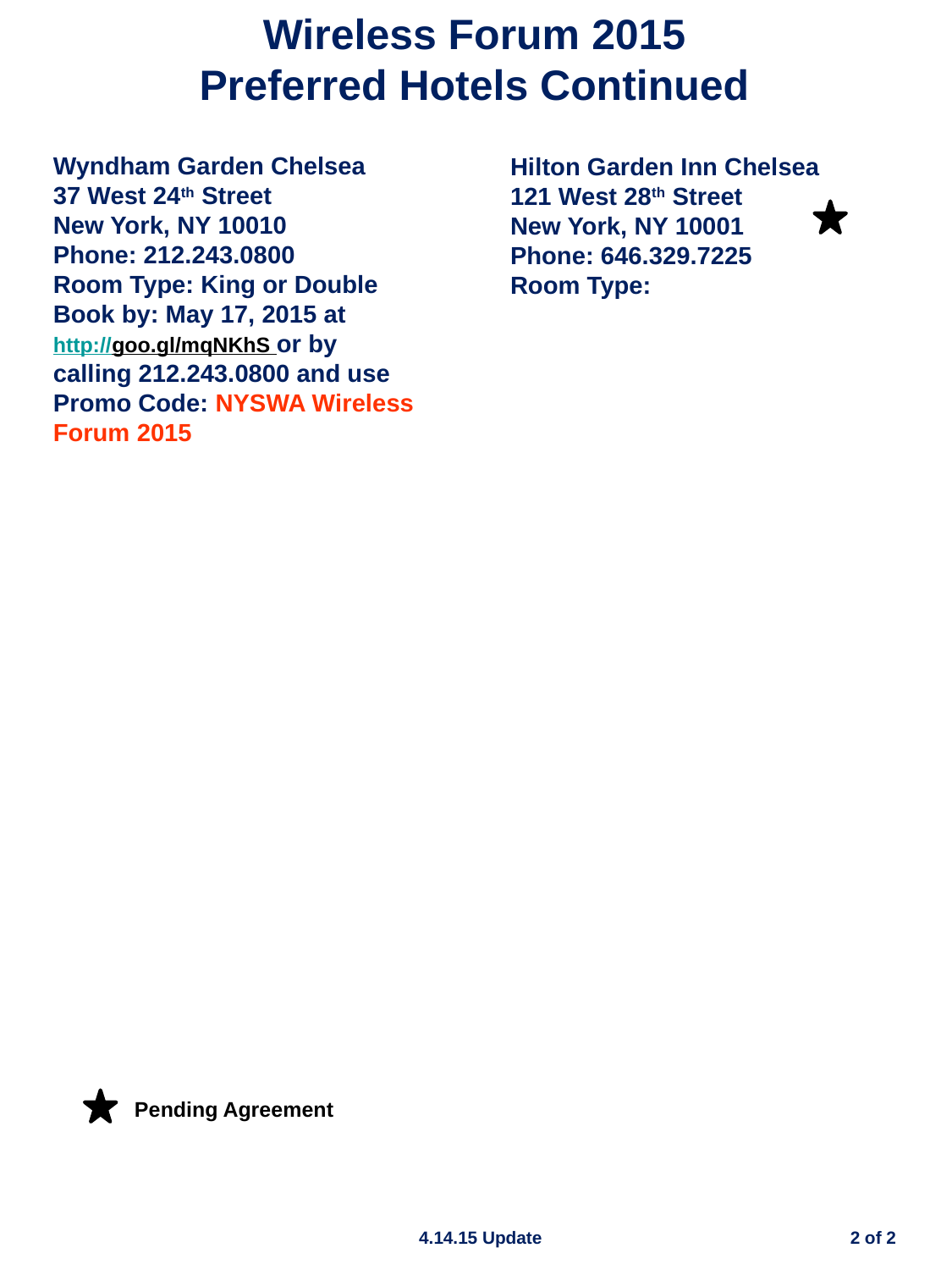

Wireless Forum 2015
Preferred Hotels Continued
Wyndham Garden Chelsea
37 West 24th Street
New York, NY 10010
Phone: 212.243.0800
Room Type: King or Double
Book by: May 17, 2015 at
http://goo.gl/mqNKhS or by
calling 212.243.0800 and use
Promo Code: NYSWA Wireless
Forum 2015

Hilton Garden Inn Chelsea
121 West 28th Street
New York, NY 10001
Phone: 646.329.7225
Room Type:

Pending Agreement

4.14.15 Update
2 of 2